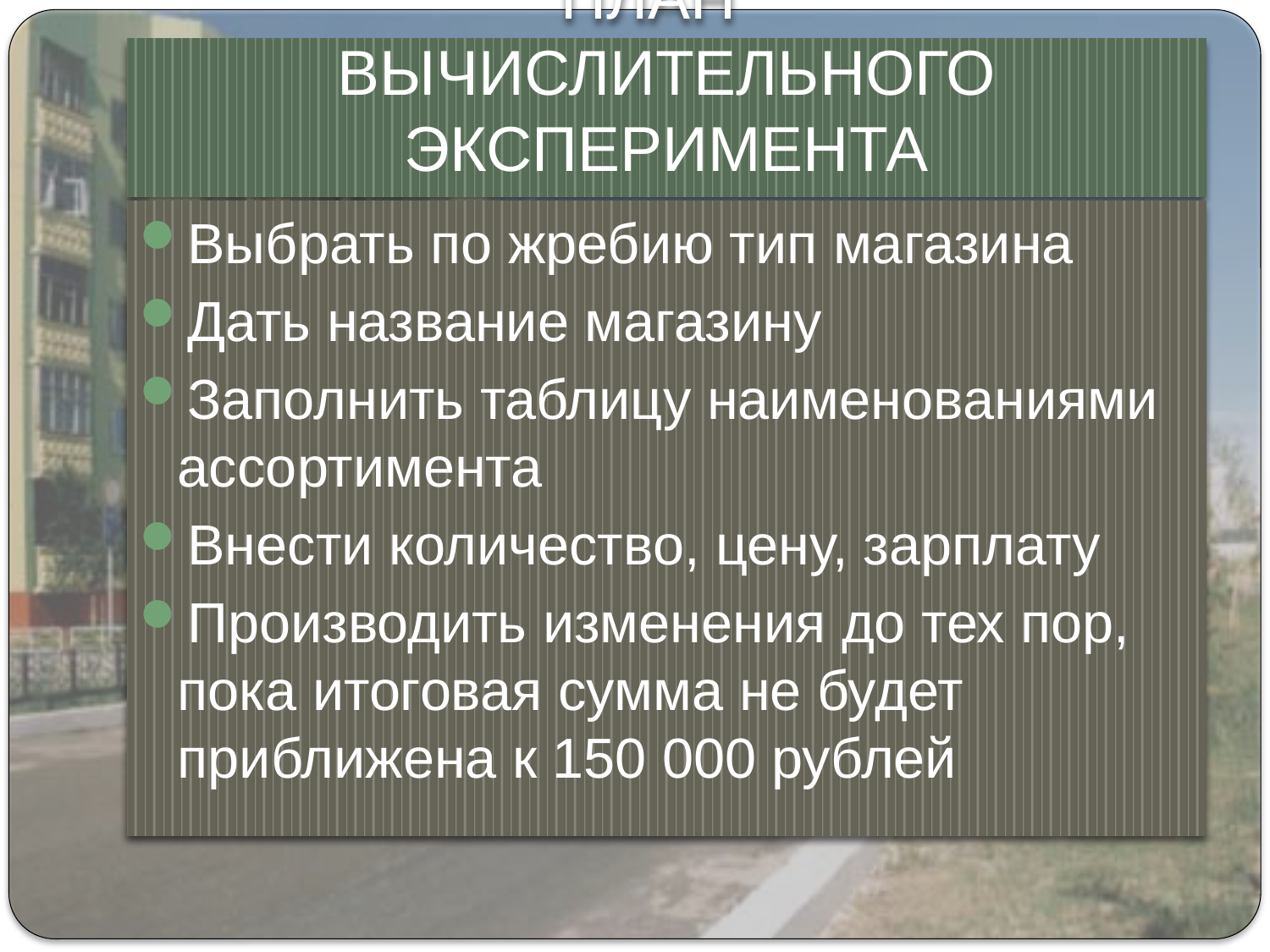

# ПЛАН ВЫЧИСЛИТЕЛЬНОГО ЭКСПЕРИМЕНТА
Выбрать по жребию тип магазина
Дать название магазину
Заполнить таблицу наименованиями ассортимента
Внести количество, цену, зарплату
Производить изменения до тех пор, пока итоговая сумма не будет приближена к 150 000 рублей